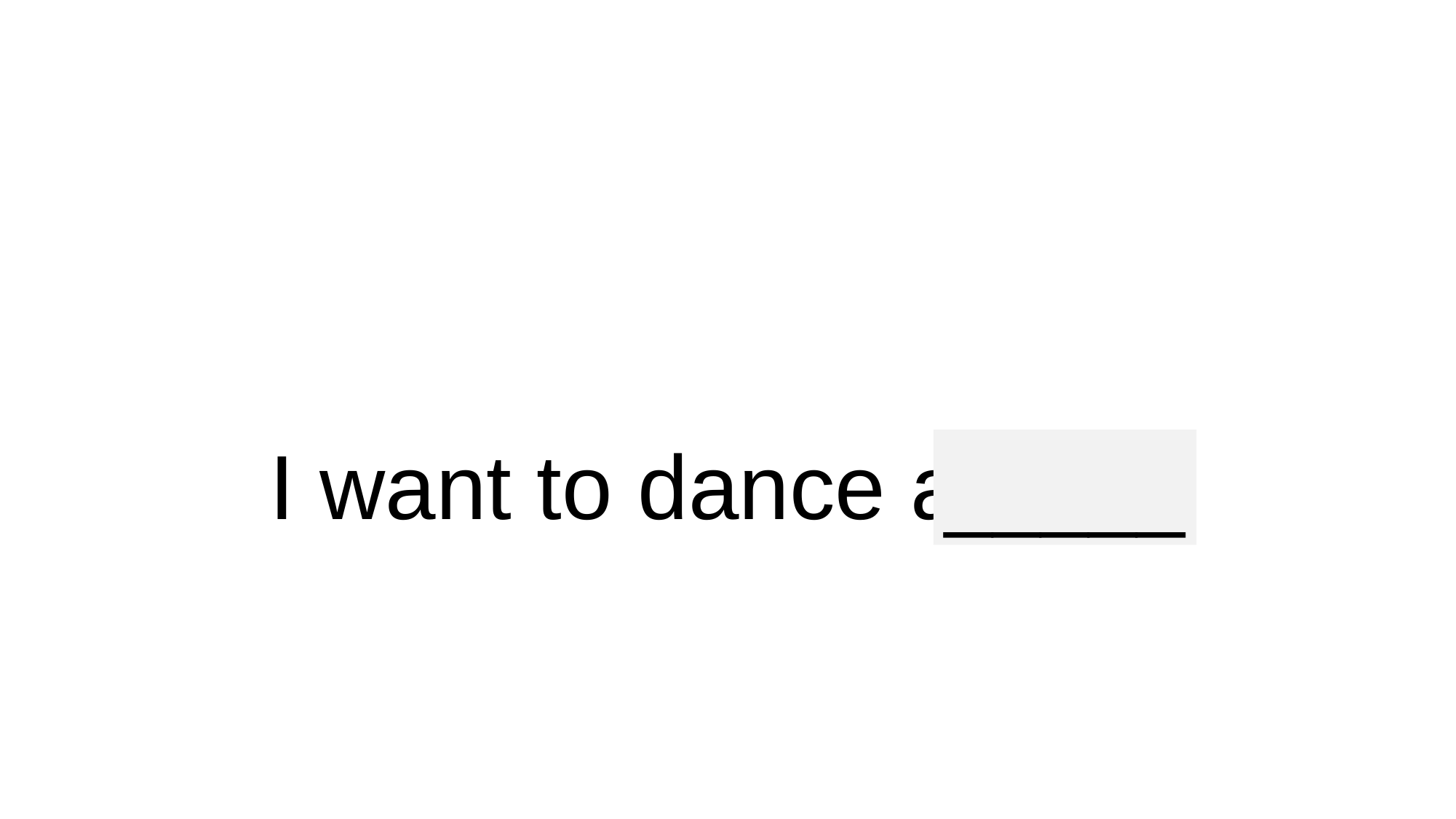

# I want to dance again.
_____